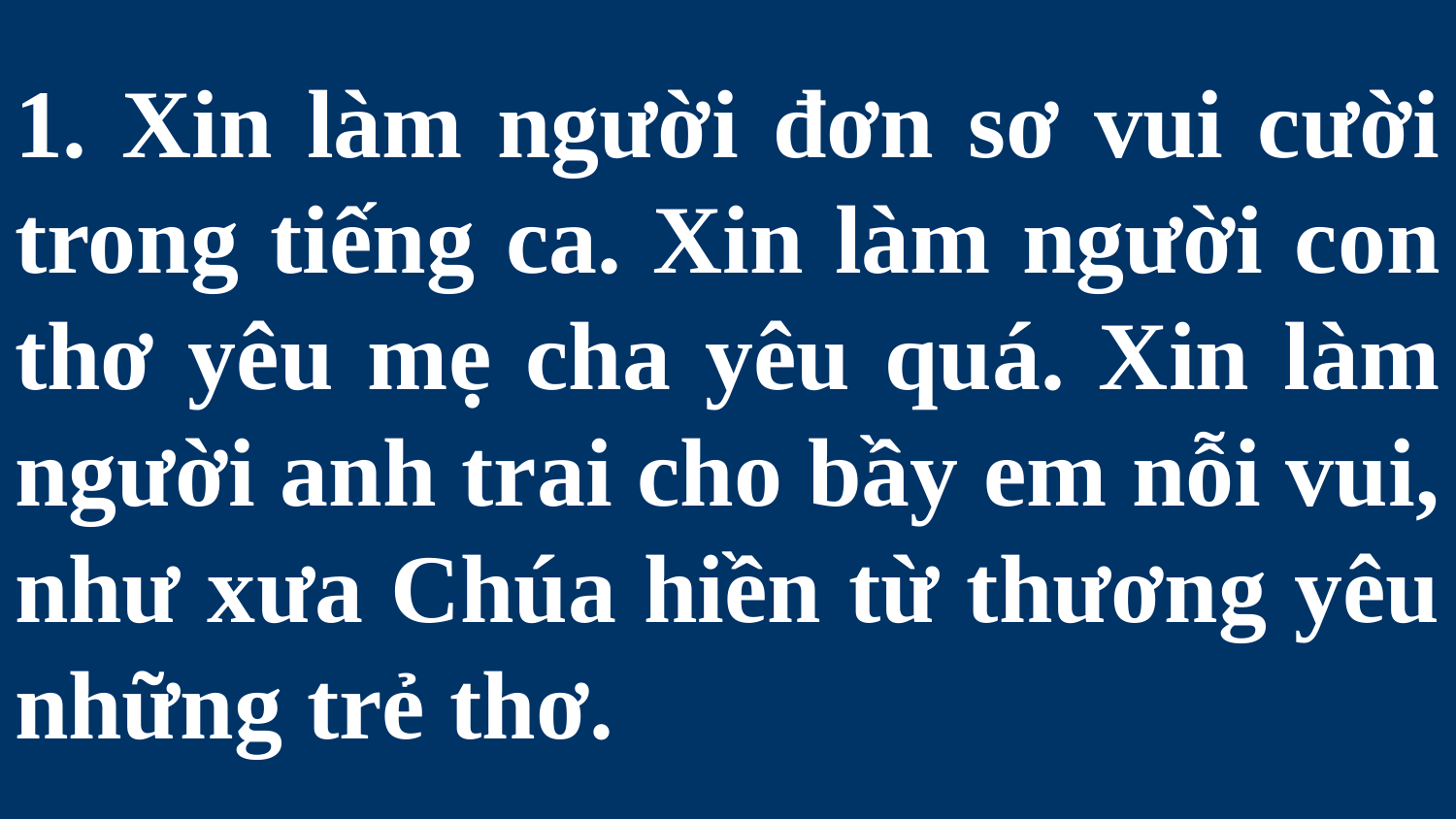

# 1. Xin làm người đơn sơ vui cười trong tiếng ca. Xin làm người con thơ yêu mẹ cha yêu quá. Xin làm người anh trai cho bầy em nỗi vui, như xưa Chúa hiền từ thương yêu những trẻ thơ.